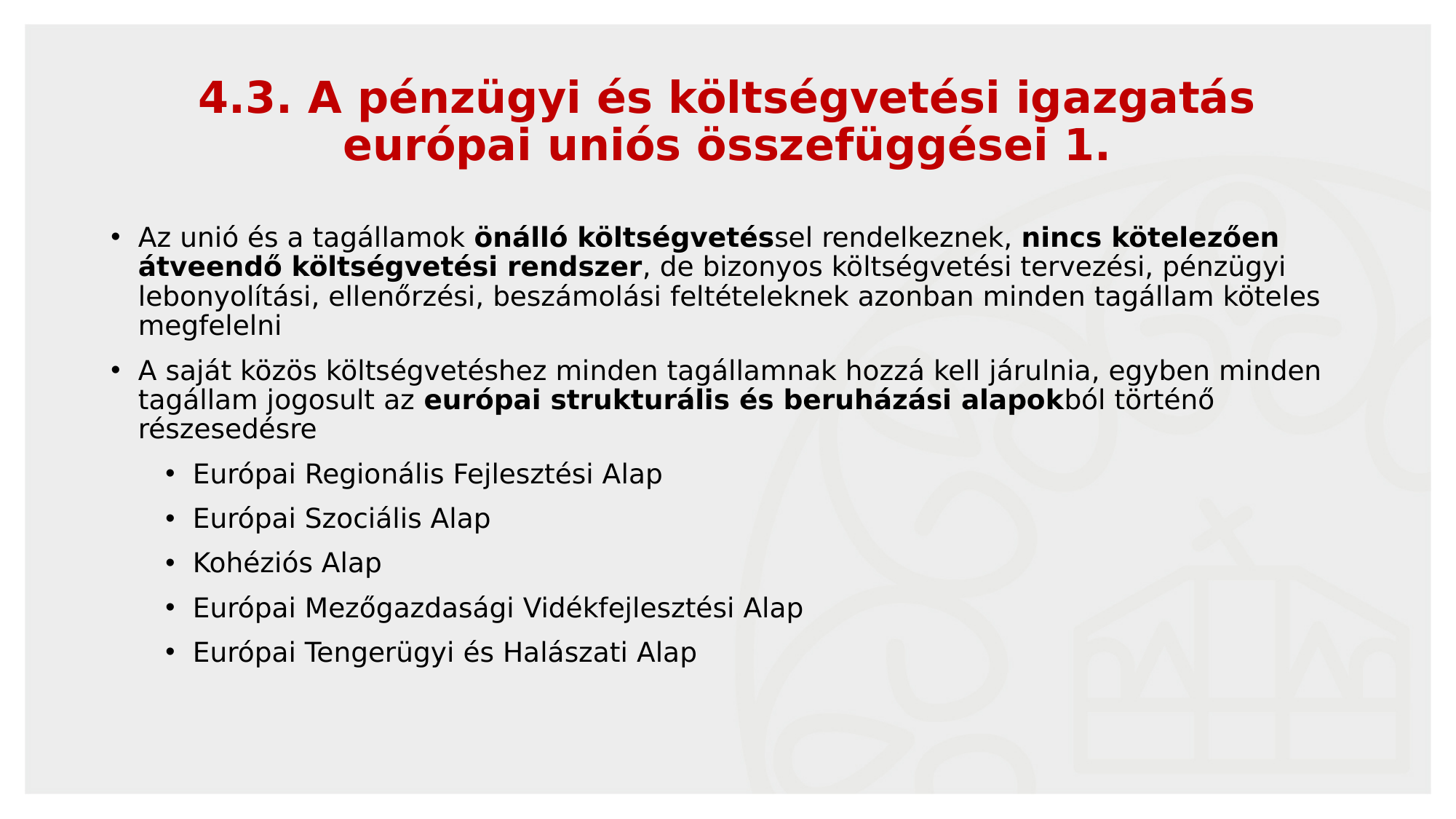

55
# 4.3. A pénzügyi és költségvetési igazgatás európai uniós összefüggései 1.
Az unió és a tagállamok önálló költségvetéssel rendelkeznek, nincs kötelezően átveendő költségvetési rendszer, de bizonyos költségvetési tervezési, pénzügyi lebonyolítási, ellenőrzési, beszámolási feltételeknek azonban minden tagállam köteles megfelelni
A saját közös költségvetéshez minden tagállamnak hozzá kell járulnia, egyben minden tagállam jogosult az európai strukturális és beruházási alapokból történő részesedésre
Európai Regionális Fejlesztési Alap
Európai Szociális Alap
Kohéziós Alap
Európai Mezőgazdasági Vidékfejlesztési Alap
Európai Tengerügyi és Halászati Alap